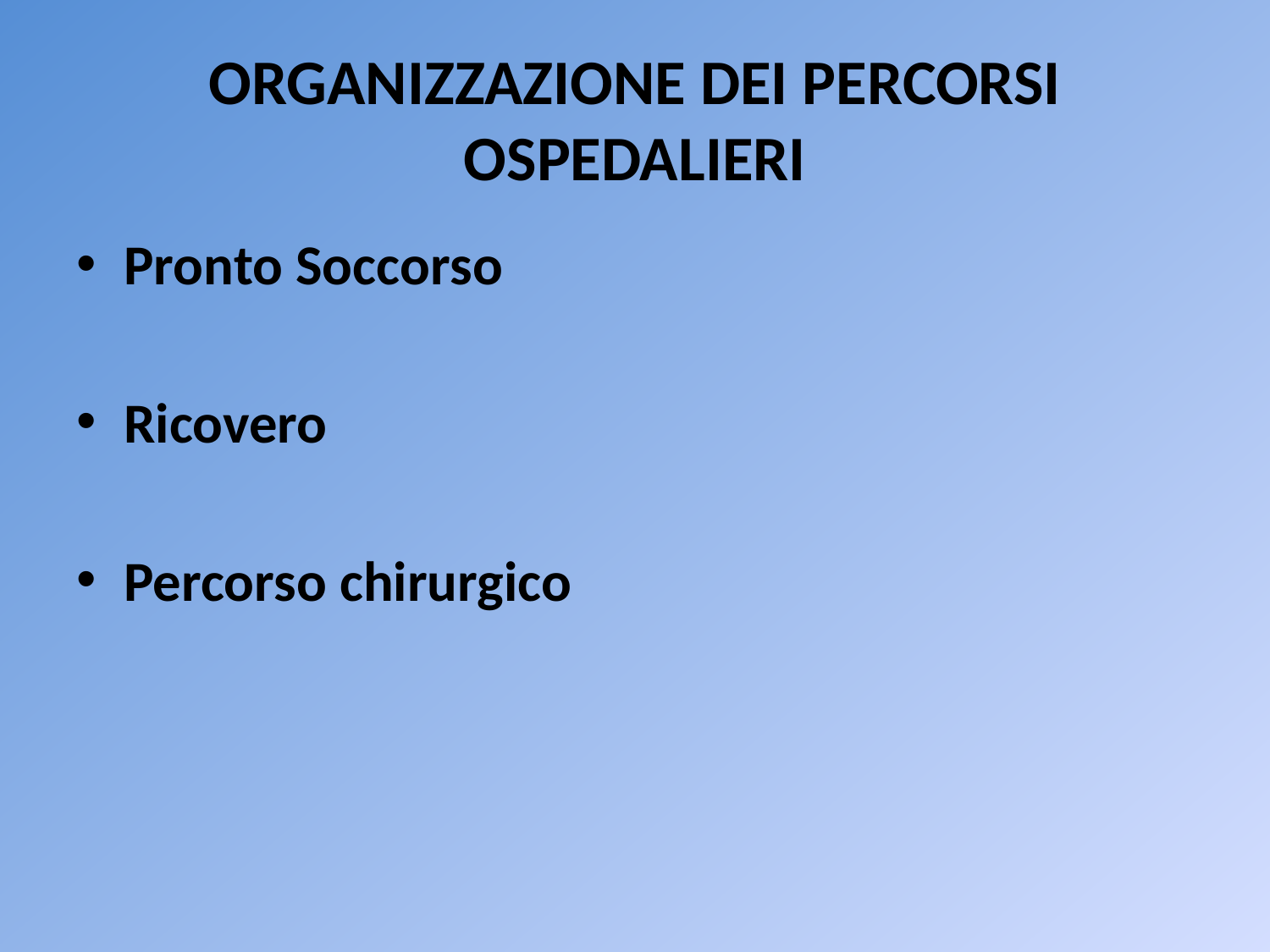

# ORGANIZZAZIONE DEI PERCORSI OSPEDALIERI
Pronto Soccorso

Ricovero

Percorso chirurgico